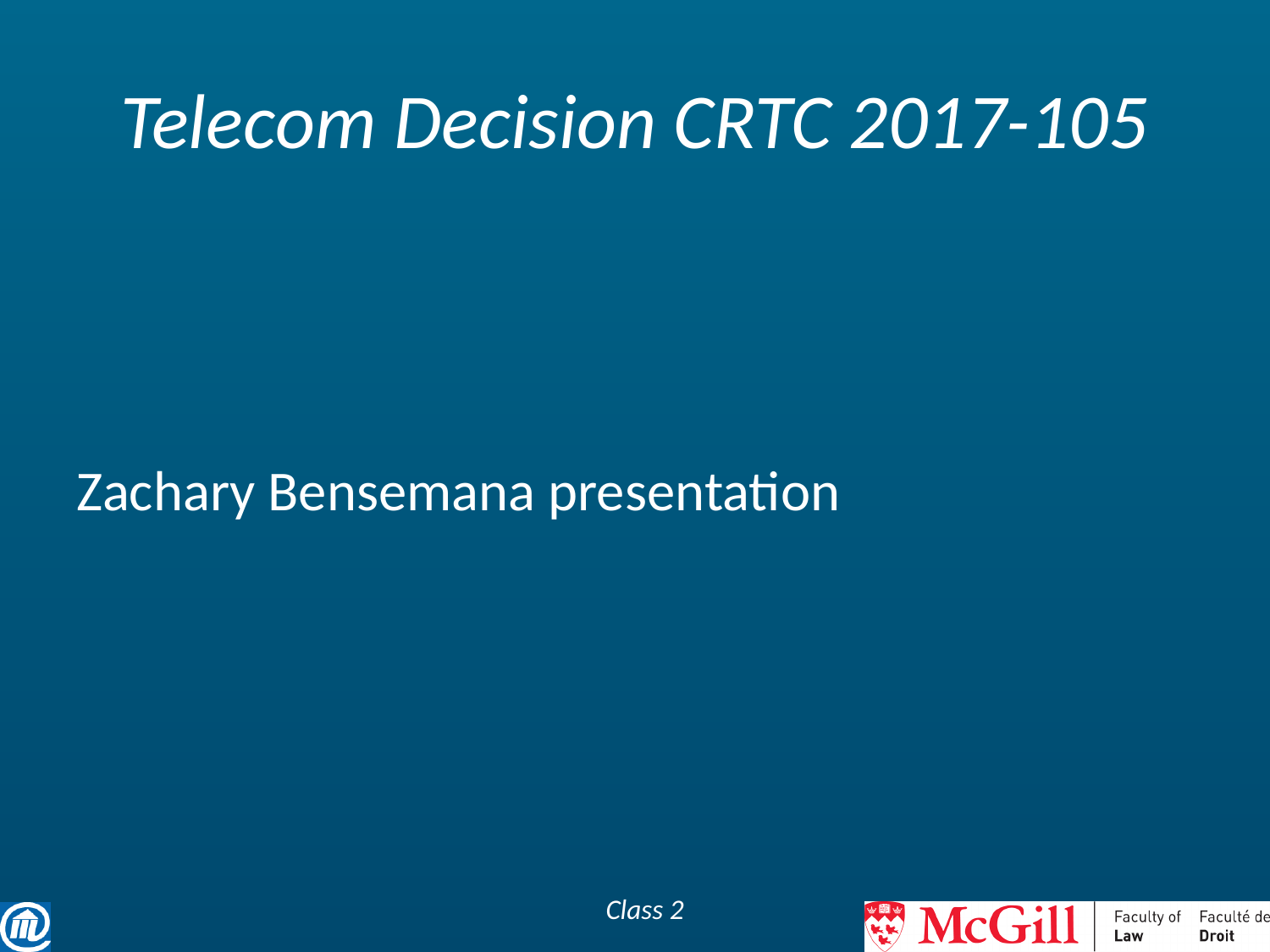

# Telecom Decision CRTC 2017-105

Zachary Bensemana presentation

Class 2